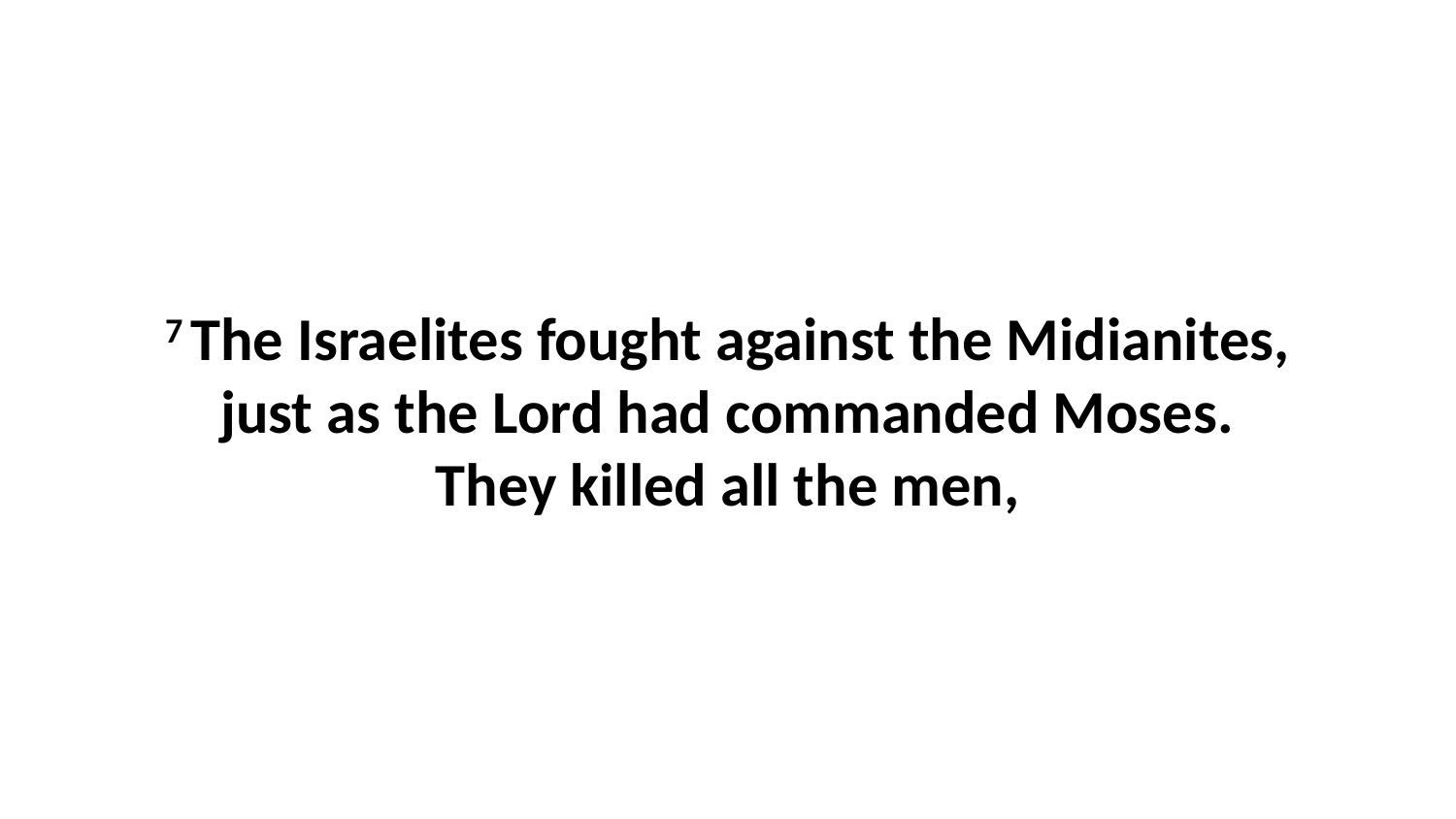

7 The Israelites fought against the Midianites, just as the Lord had commanded Moses. They killed all the men,